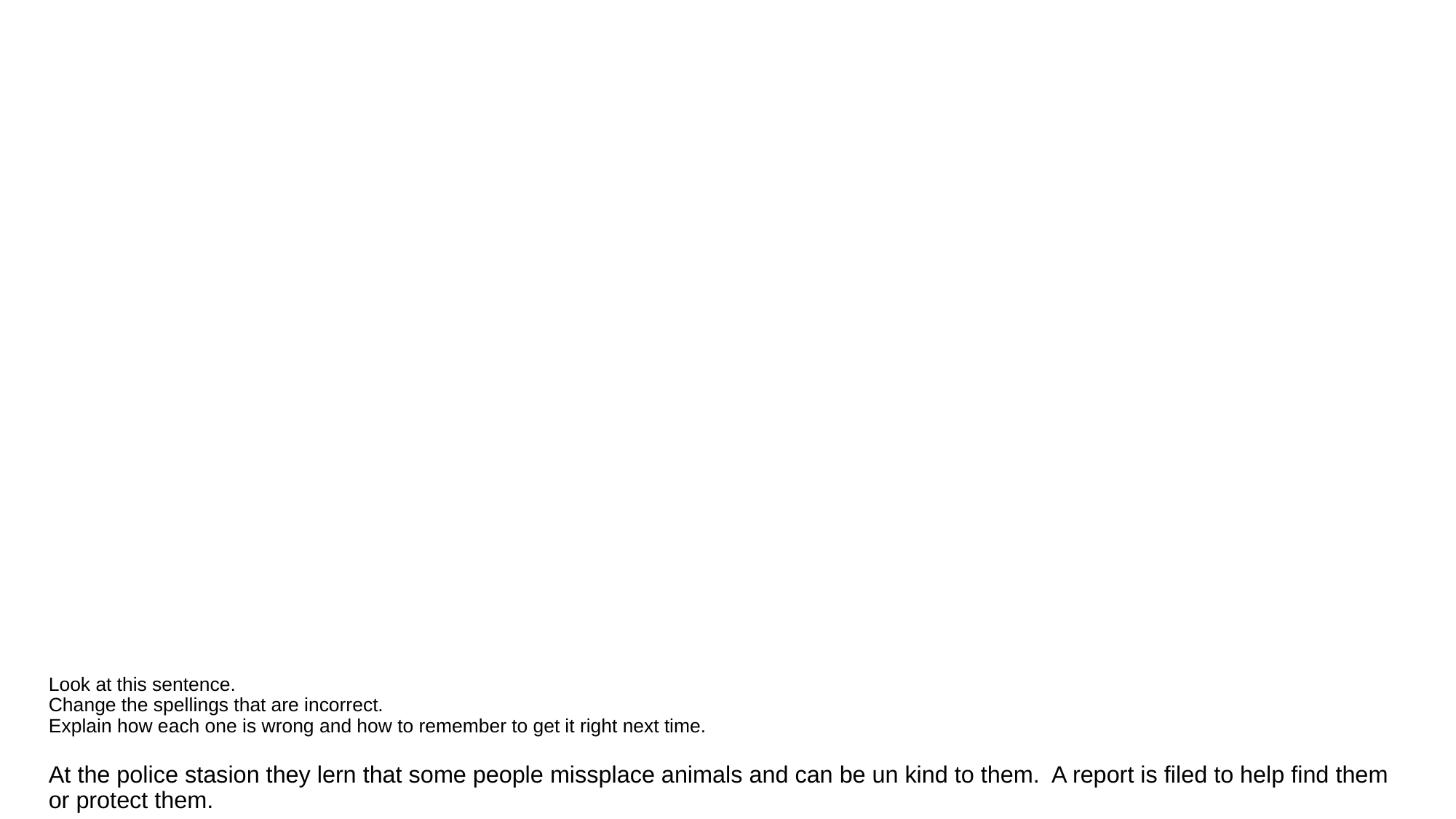

# Look at this sentence. Change the spellings that are incorrect. Explain how each one is wrong and how to remember to get it right next time. At the police stasion they lern that some people missplace animals and can be un kind to them.  A report is filed to help find them or protect them.